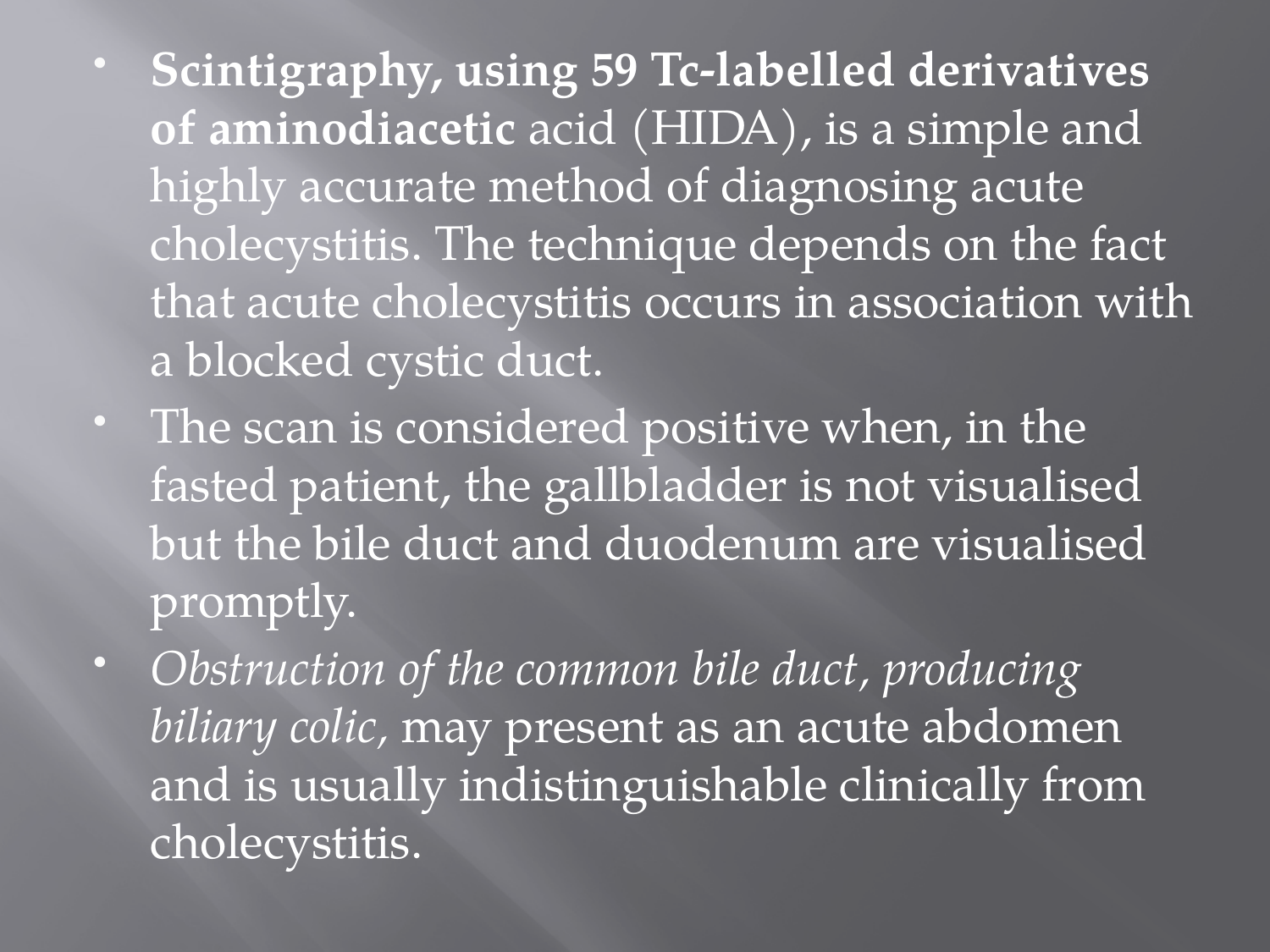

Scintigraphy, using 59 Tc-labelled derivatives of aminodiacetic acid (HIDA), is a simple and highly accurate method of diagnosing acute cholecystitis. The technique depends on the fact that acute cholecystitis occurs in association with a blocked cystic duct.
The scan is considered positive when, in the fasted patient, the gallbladder is not visualised but the bile duct and duodenum are visualised promptly.
Obstruction of the common bile duct, producing biliary colic, may present as an acute abdomen and is usually indistinguishable clinically from cholecystitis.
#